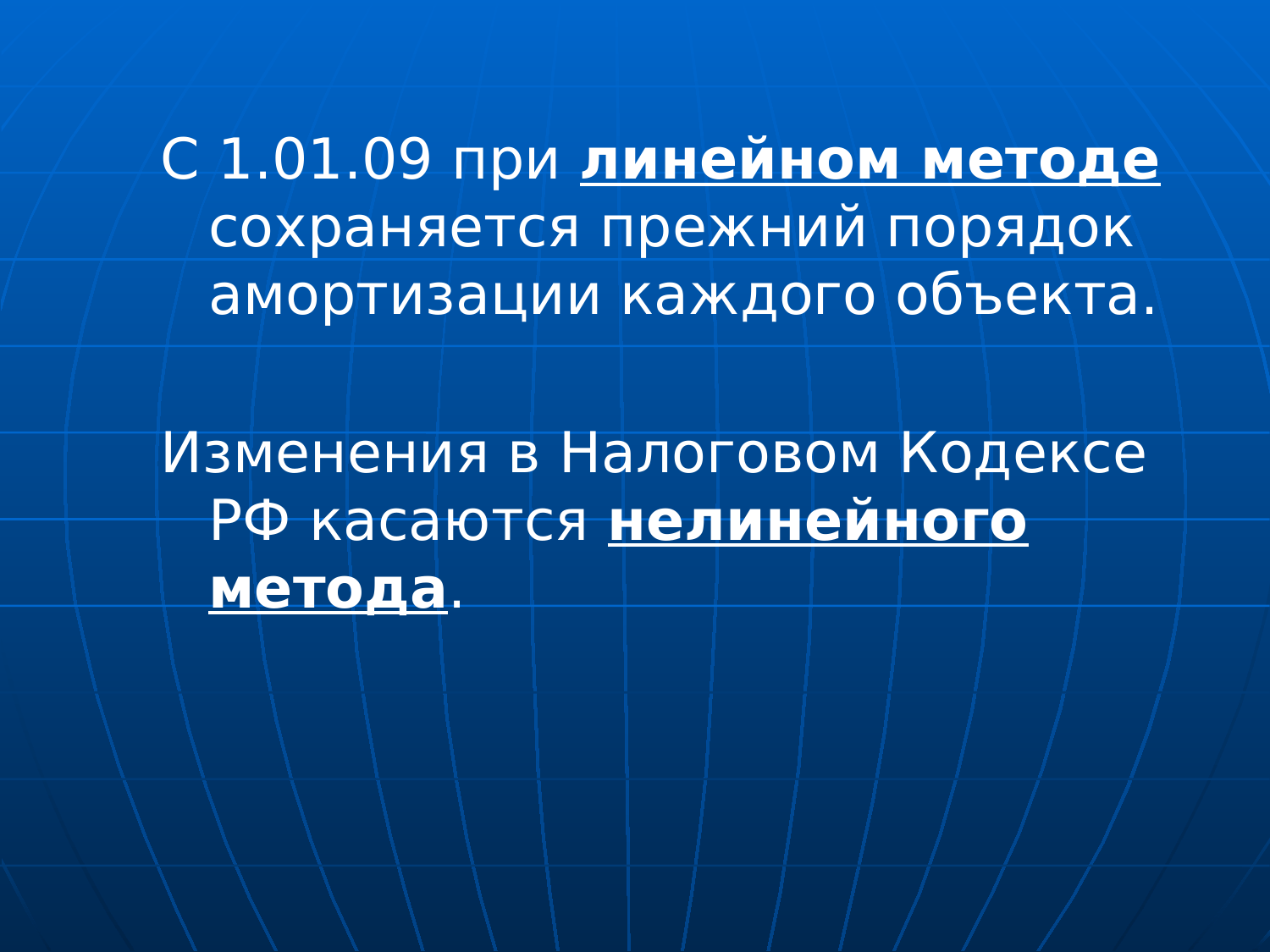

#
С 1.01.09 при линейном методе сохраняется прежний порядок амортизации каждого объекта.

Изменения в Налоговом Кодексе РФ касаются нелинейного метода.